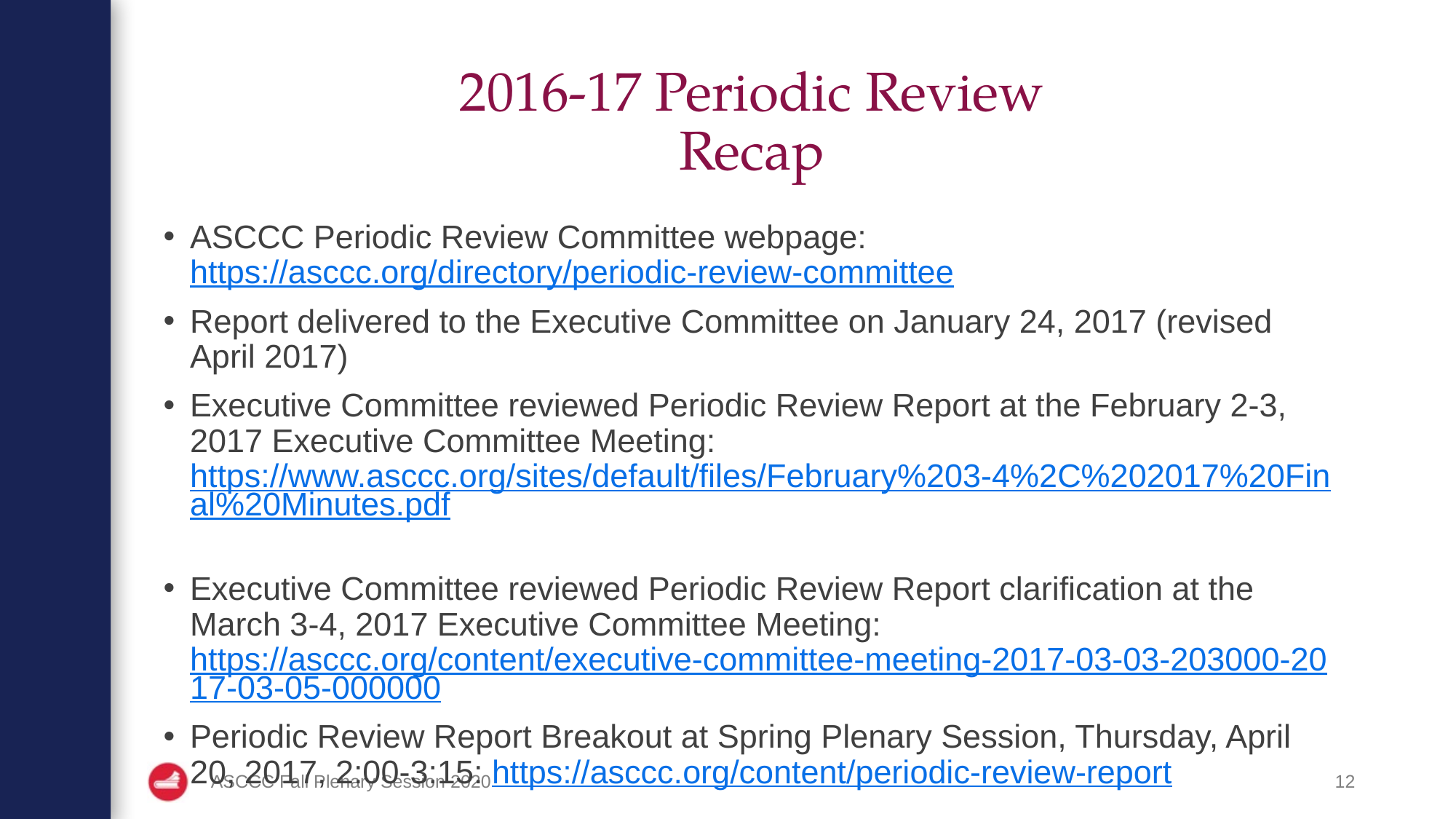

# 2016-17 Periodic Review Recap
ASCCC Periodic Review Committee webpage: https://asccc.org/directory/periodic-review-committee
Report delivered to the Executive Committee on January 24, 2017 (revised April 2017)
Executive Committee reviewed Periodic Review Report at the February 2-3, 2017 Executive Committee Meeting: https://www.asccc.org/sites/default/files/February%203-4%2C%202017%20Final%20Minutes.pdf
Executive Committee reviewed Periodic Review Report clarification at the March 3-4, 2017 Executive Committee Meeting: https://asccc.org/content/executive-committee-meeting-2017-03-03-203000-2017-03-05-000000
Periodic Review Report Breakout at Spring Plenary Session, Thursday, April 20, 2017, 2:00-3:15: https://asccc.org/content/periodic-review-report

ASCCC Fall Plenary Session 2020
12